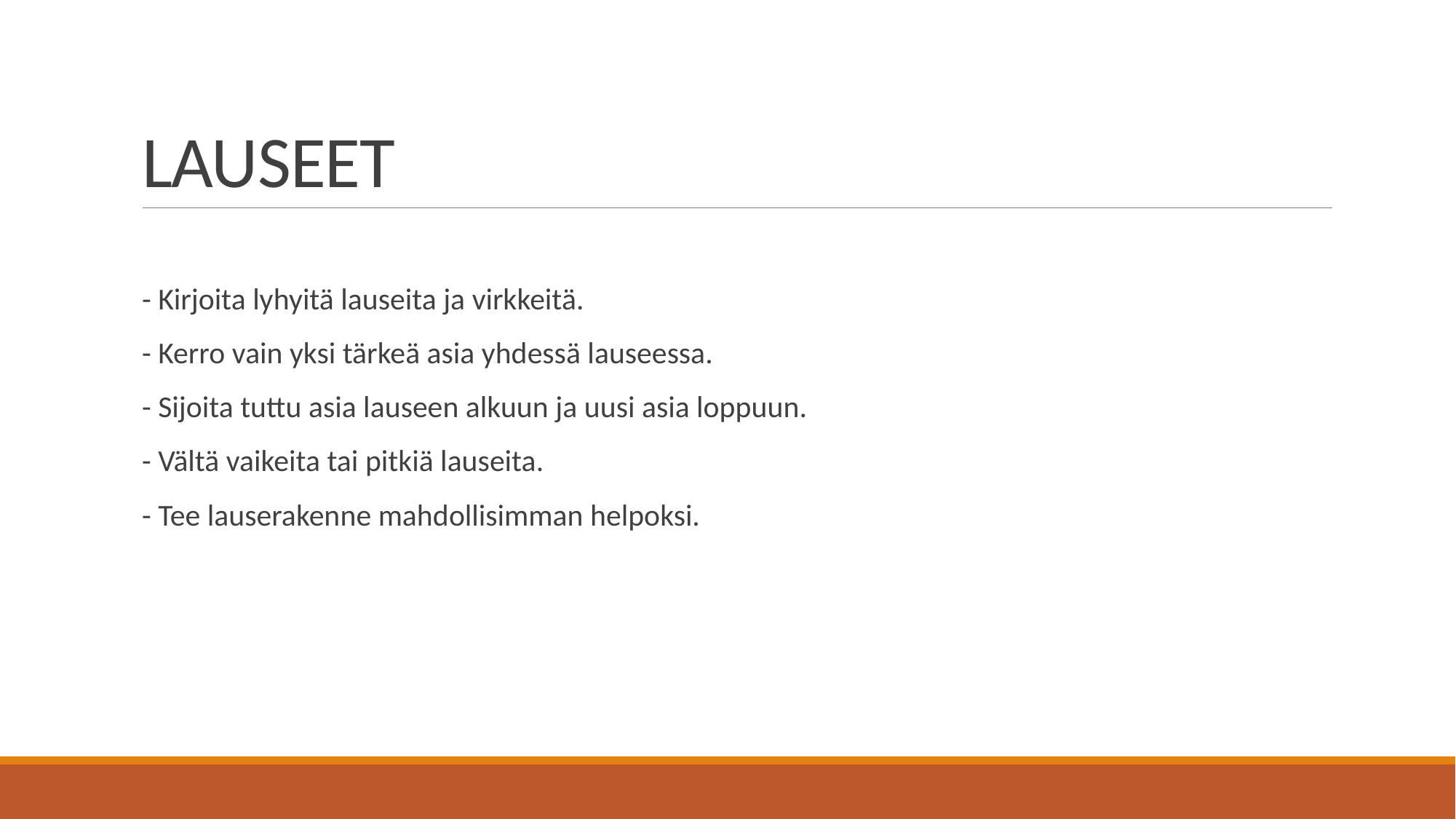

# LAUSEET

- Kirjoita lyhyitä lauseita ja virkkeitä.
- Kerro vain yksi tärkeä asia yhdessä lauseessa.
- Sijoita tuttu asia lauseen alkuun ja uusi asia loppuun.
- Vältä vaikeita tai pitkiä lauseita.
- Tee lauserakenne mahdollisimman helpoksi.